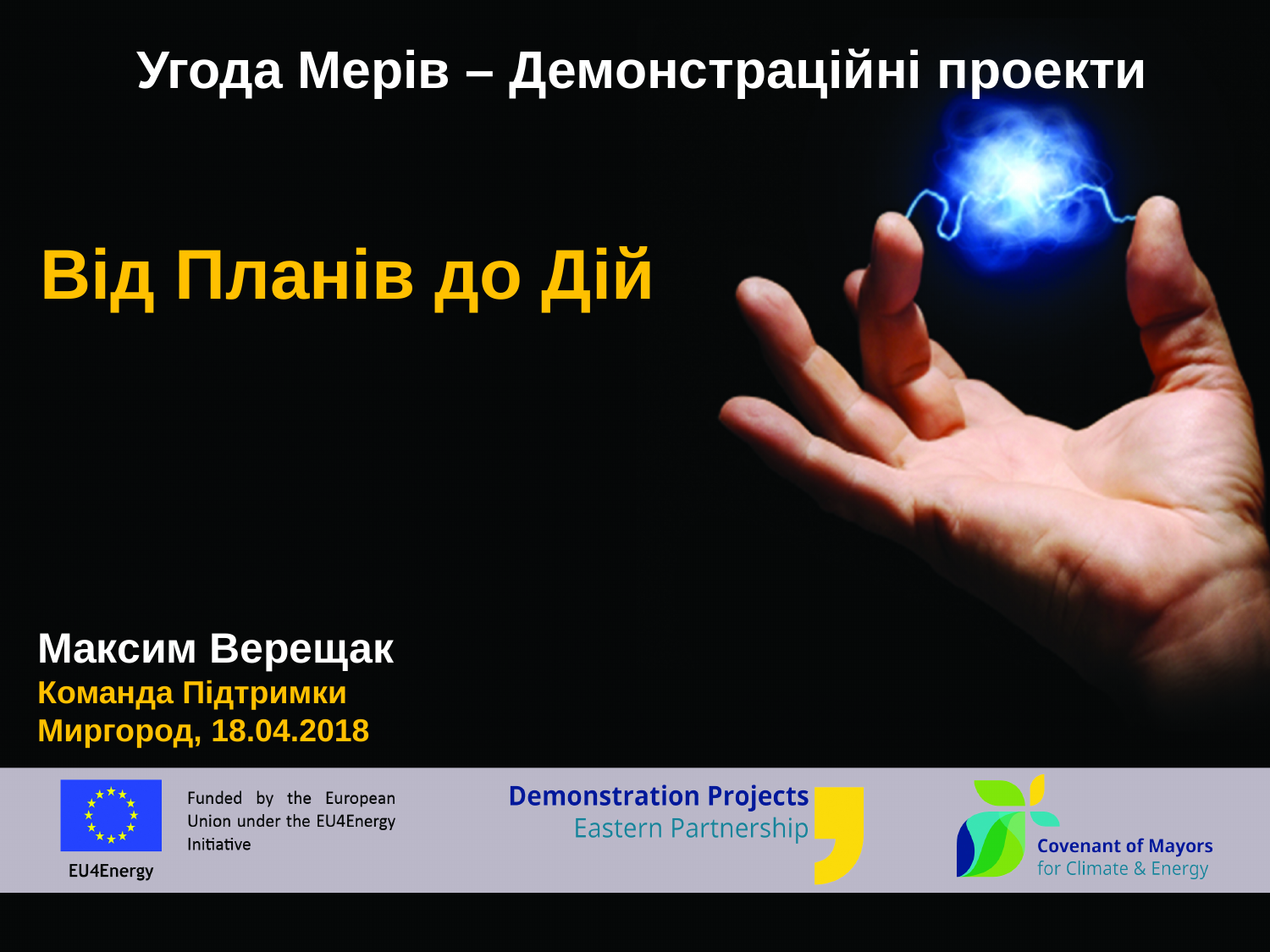

Угода Мерів – Демонстраційні проекти
Від Планів до Дій
Максим Верещак
Команда Підтримки
Миргород, 18.04.2018